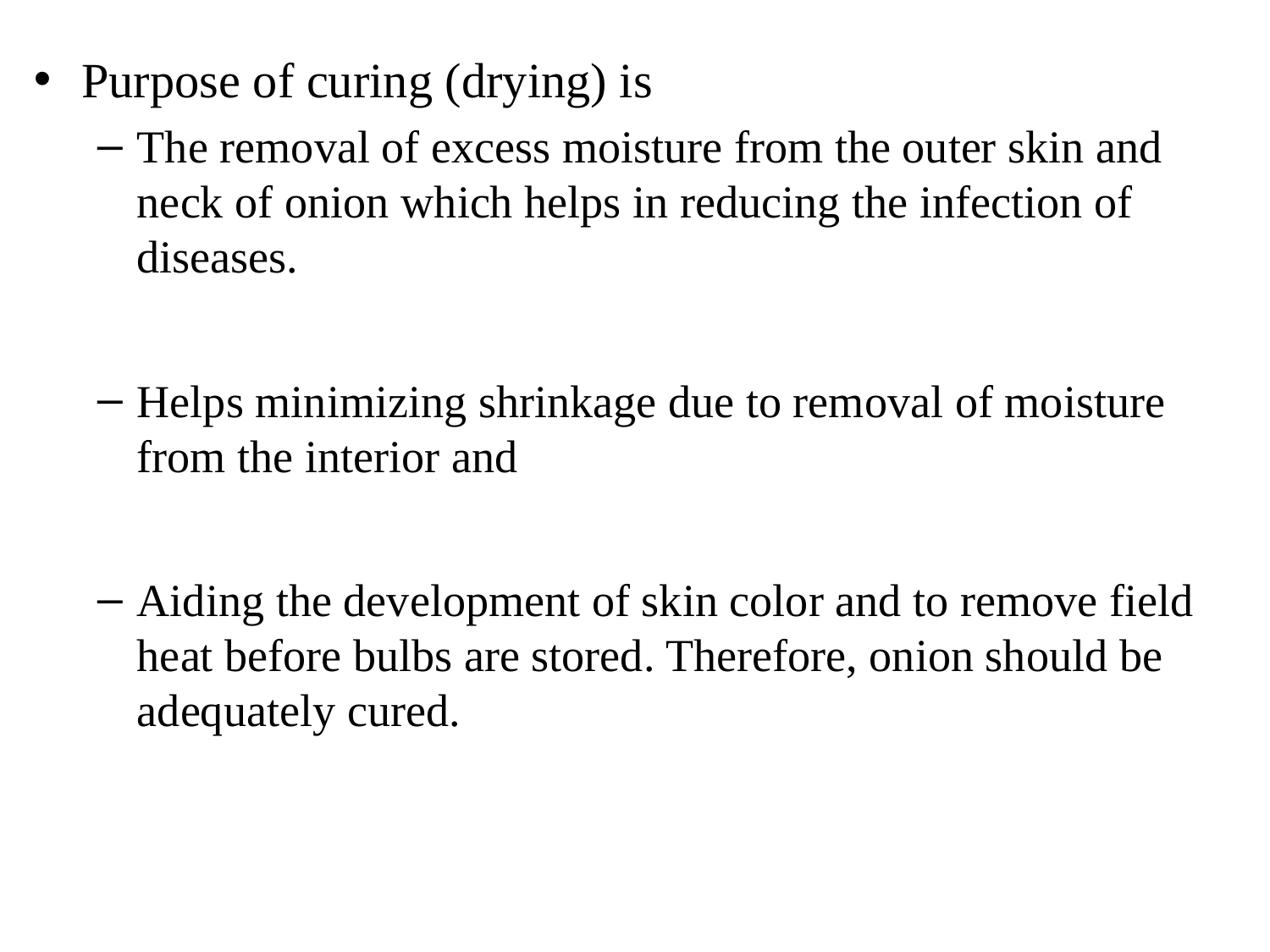

Purpose of curing (drying) is
The removal of excess moisture from the outer skin and neck of onion which helps in reducing the infection of diseases.

Helps minimizing shrinkage due to removal of moisture from the interior and

Aiding the development of skin color and to remove field heat before bulbs are stored. Therefore, onion should be adequately cured.